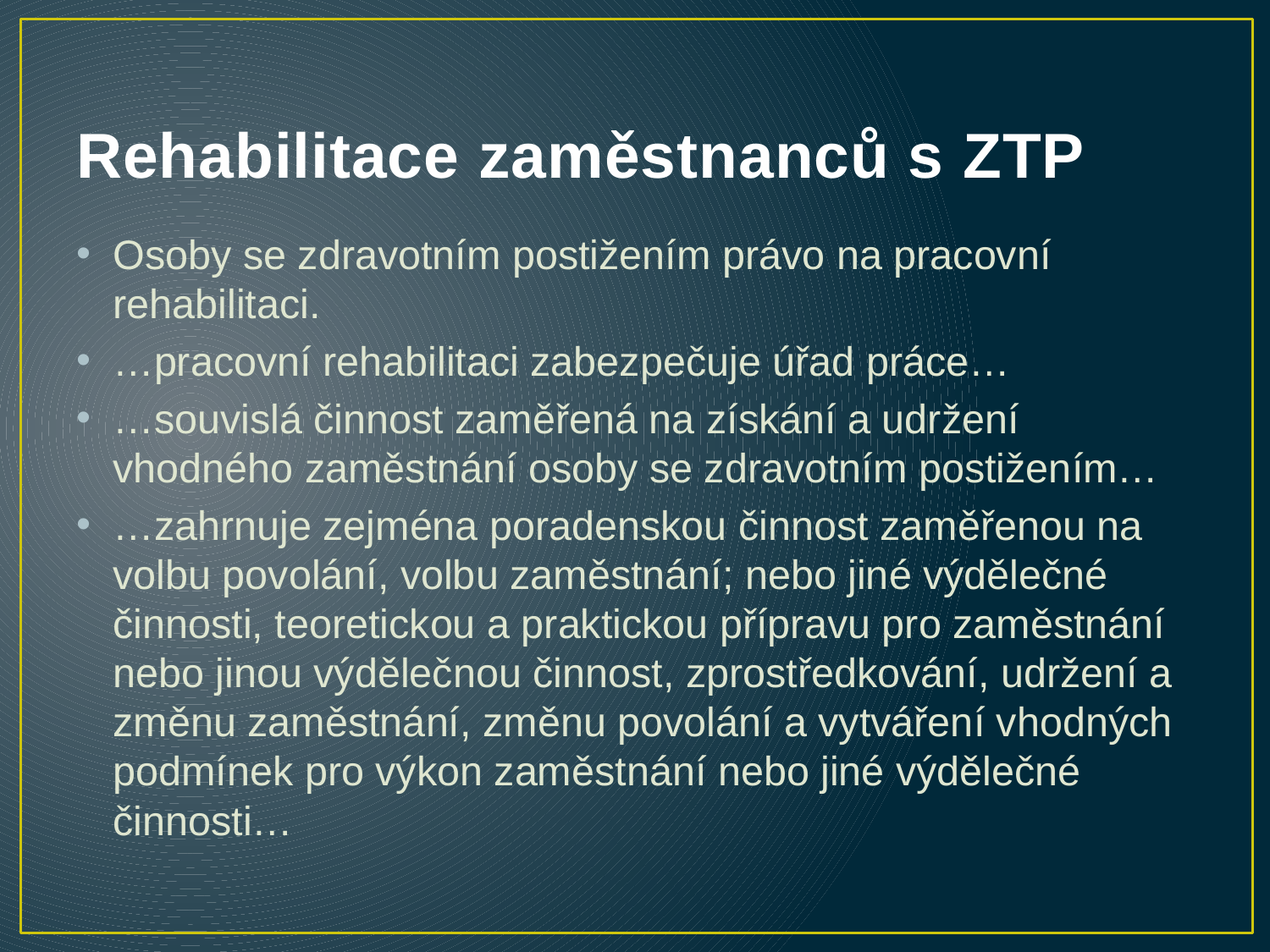

# Rehabilitace zaměstnanců s ZTP
Osoby se zdravotním postižením právo na pracovní rehabilitaci.
…pracovní rehabilitaci zabezpečuje úřad práce…
…souvislá činnost zaměřená na získání a udržení vhodného zaměstnání osoby se zdravotním postižením…
…zahrnuje zejména poradenskou činnost zaměřenou na volbu povolání, volbu zaměstnání; nebo jiné výdělečné činnosti, teoretickou a praktickou přípravu pro zaměstnání nebo jinou výdělečnou činnost, zprostředkování, udržení a změnu zaměstnání, změnu povolání a vytváření vhodných podmínek pro výkon zaměstnání nebo jiné výdělečné činnosti…